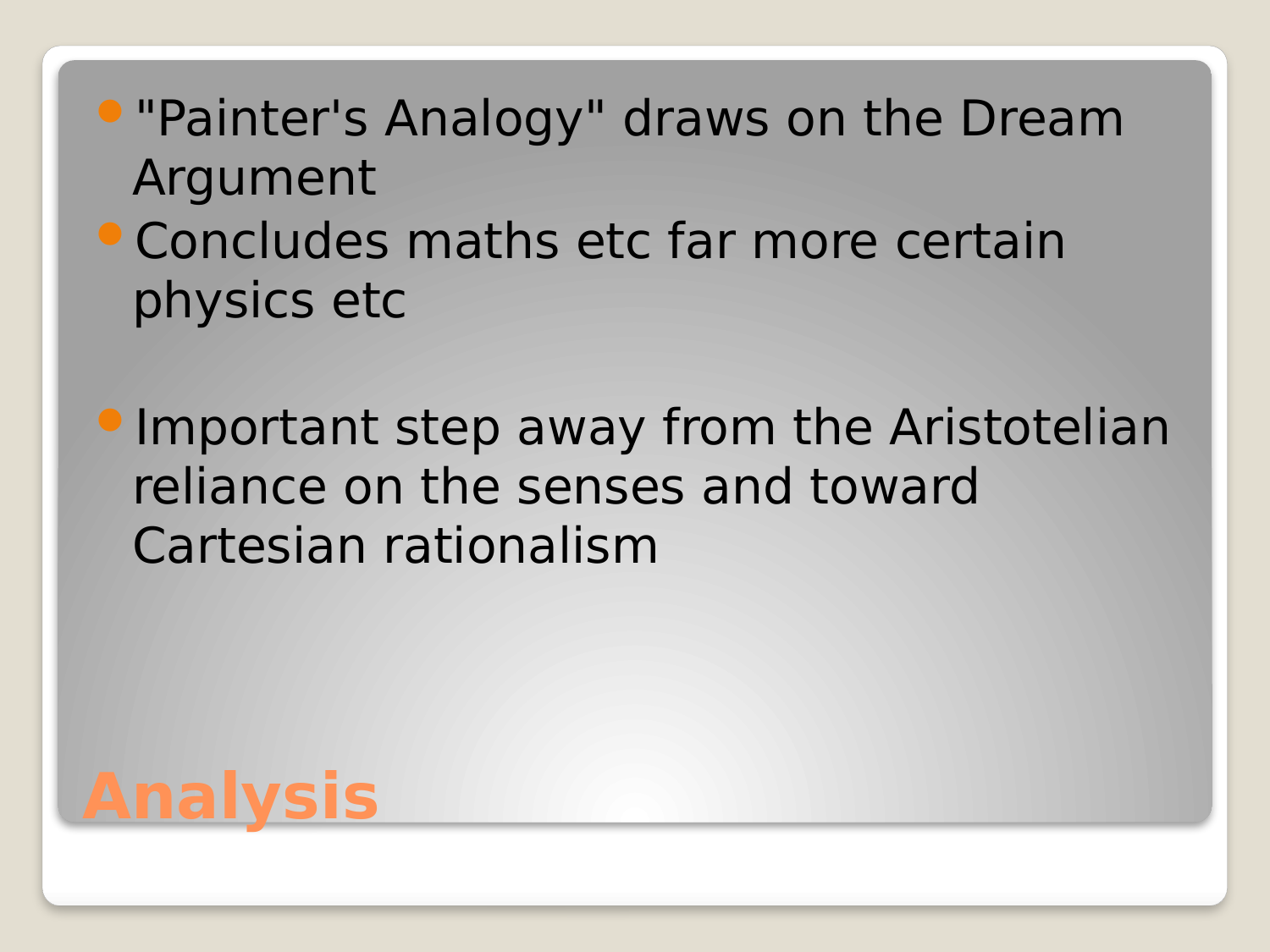

"Painter's Analogy" draws on the Dream Argument
Concludes maths etc far more certain physics etc

Important step away from the Aristotelian reliance on the senses and toward Cartesian rationalism
# Analysis